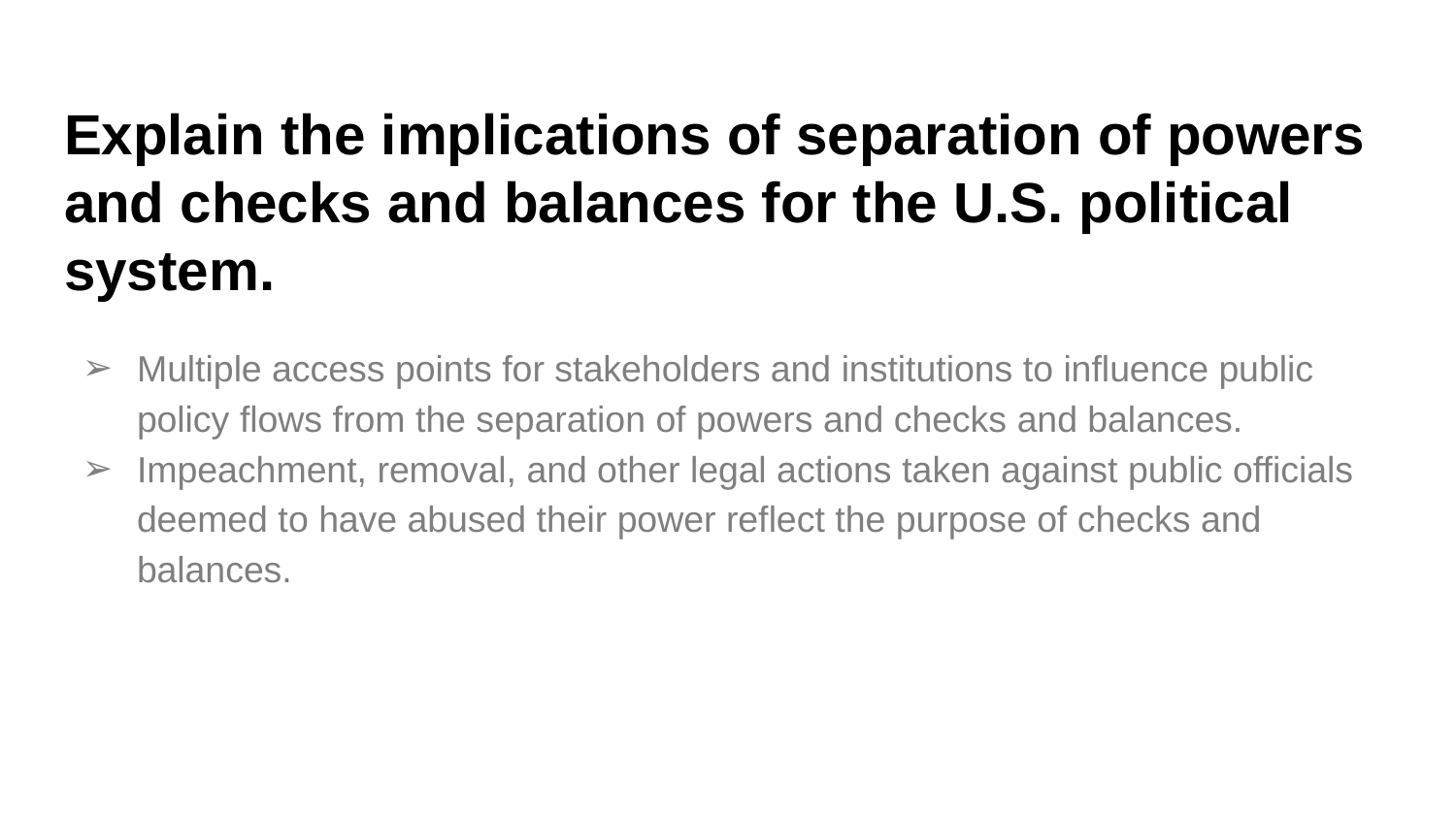

# Explain the implications of separation of powers and checks and balances for the U.S. political system.
Multiple access points for stakeholders and institutions to influence public policy flows from the separation of powers and checks and balances.
Impeachment, removal, and other legal actions taken against public officials deemed to have abused their power reflect the purpose of checks and balances.